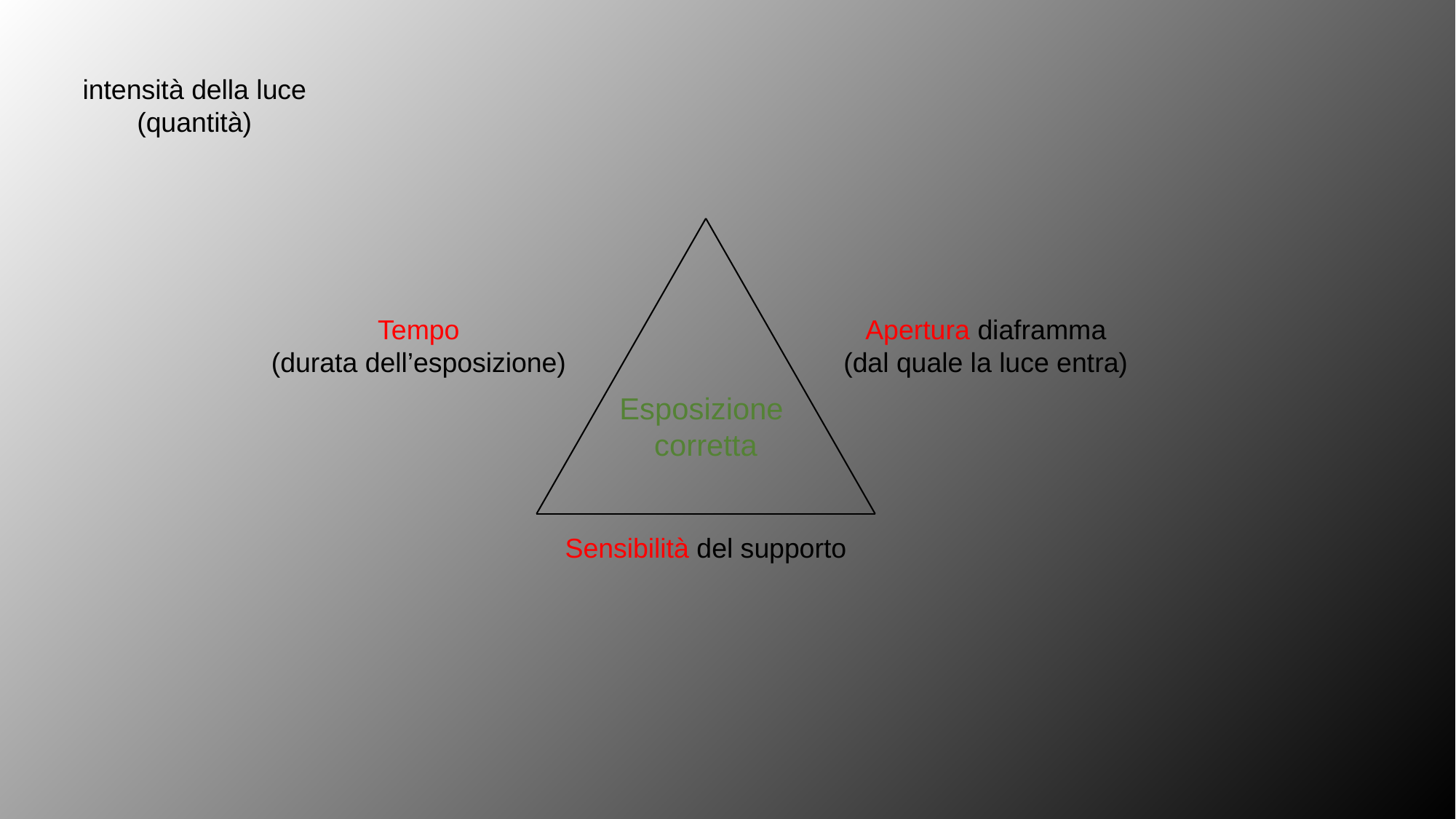

intensità della luce
(quantità)
Tempo
(durata dell’esposizione)
Apertura diaframma
(dal quale la luce entra)
Esposizione
corretta
Sensibilità del supporto